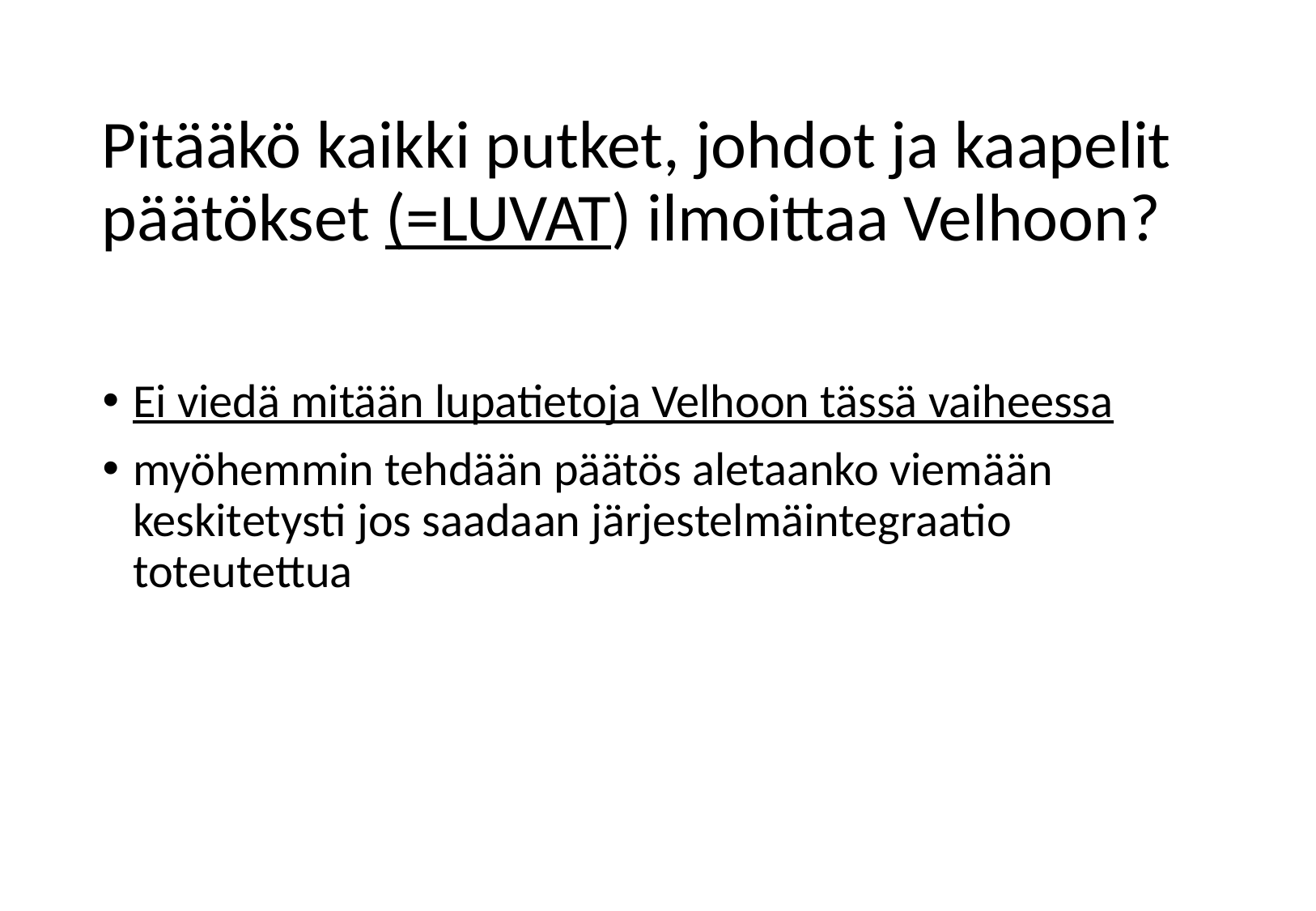

# Pitääkö kaikki putket, johdot ja kaapelit päätökset (=LUVAT) ilmoittaa Velhoon?
Ei viedä mitään lupatietoja Velhoon tässä vaiheessa
myöhemmin tehdään päätös aletaanko viemään keskitetysti jos saadaan järjestelmäintegraatio toteutettua